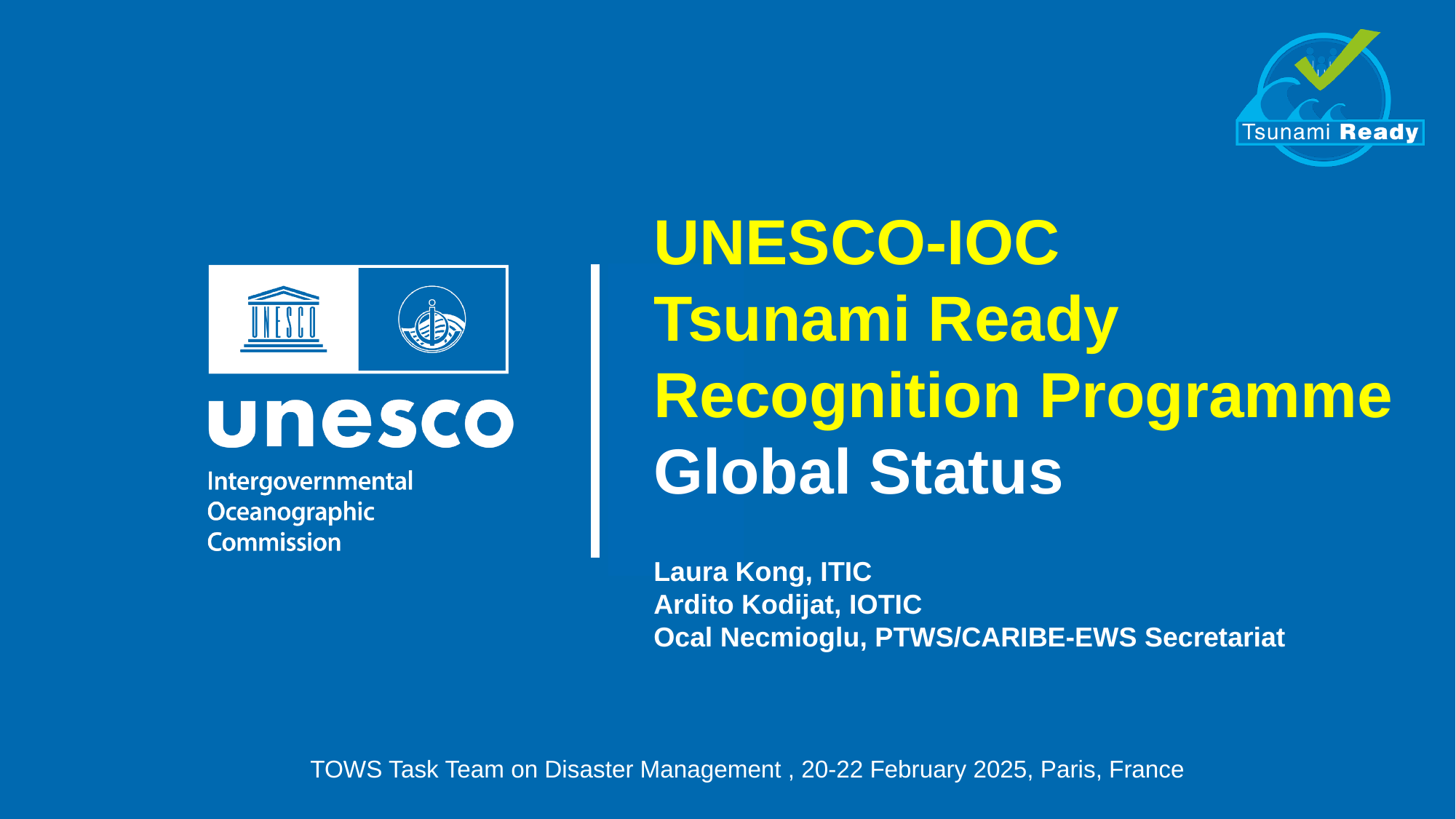

UNESCO-IOC            Tsunami Ready
Recognition Programme
Global Status

Laura Kong, ITIC
Ardito Kodijat, IOTIC
Ocal Necmioglu, PTWS/CARIBE-EWS Secretariat
TOWS Task Team on Disaster Management , 20-22 February 2025, Paris, France